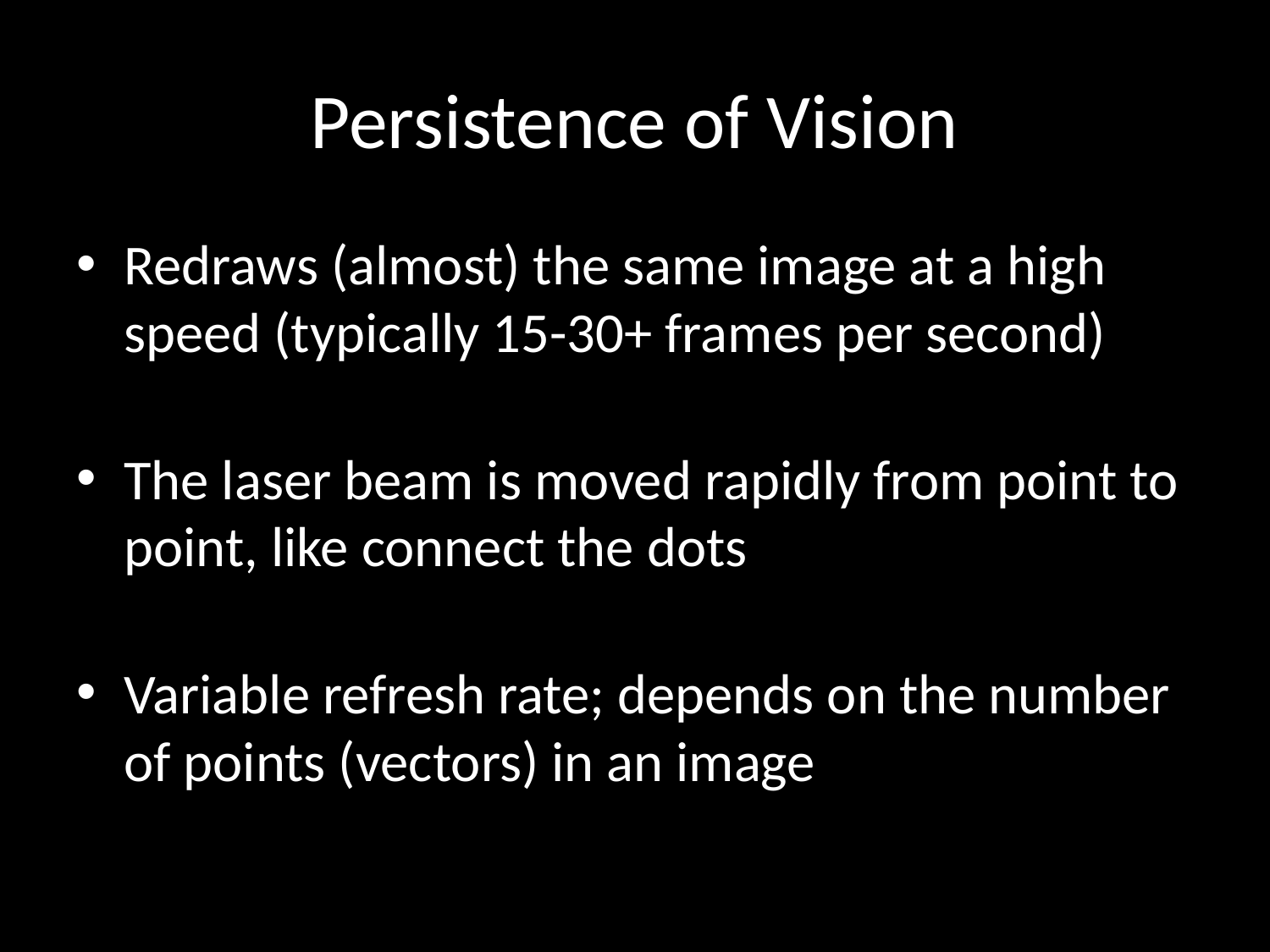

# Persistence of Vision
Redraws (almost) the same image at a high speed (typically 15-30+ frames per second)
The laser beam is moved rapidly from point to point, like connect the dots
Variable refresh rate; depends on the number of points (vectors) in an image